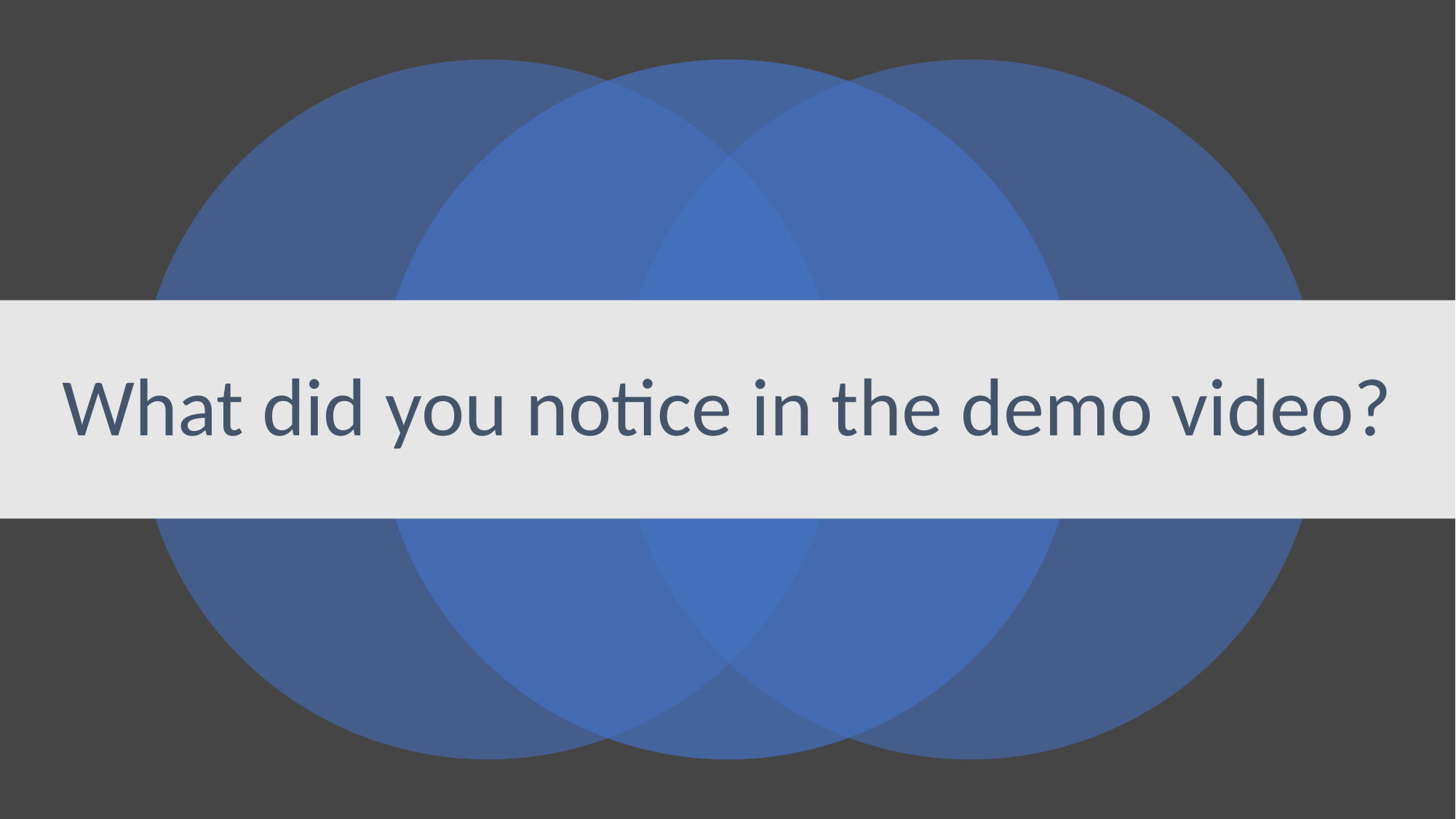

What did you notice in the demo video?